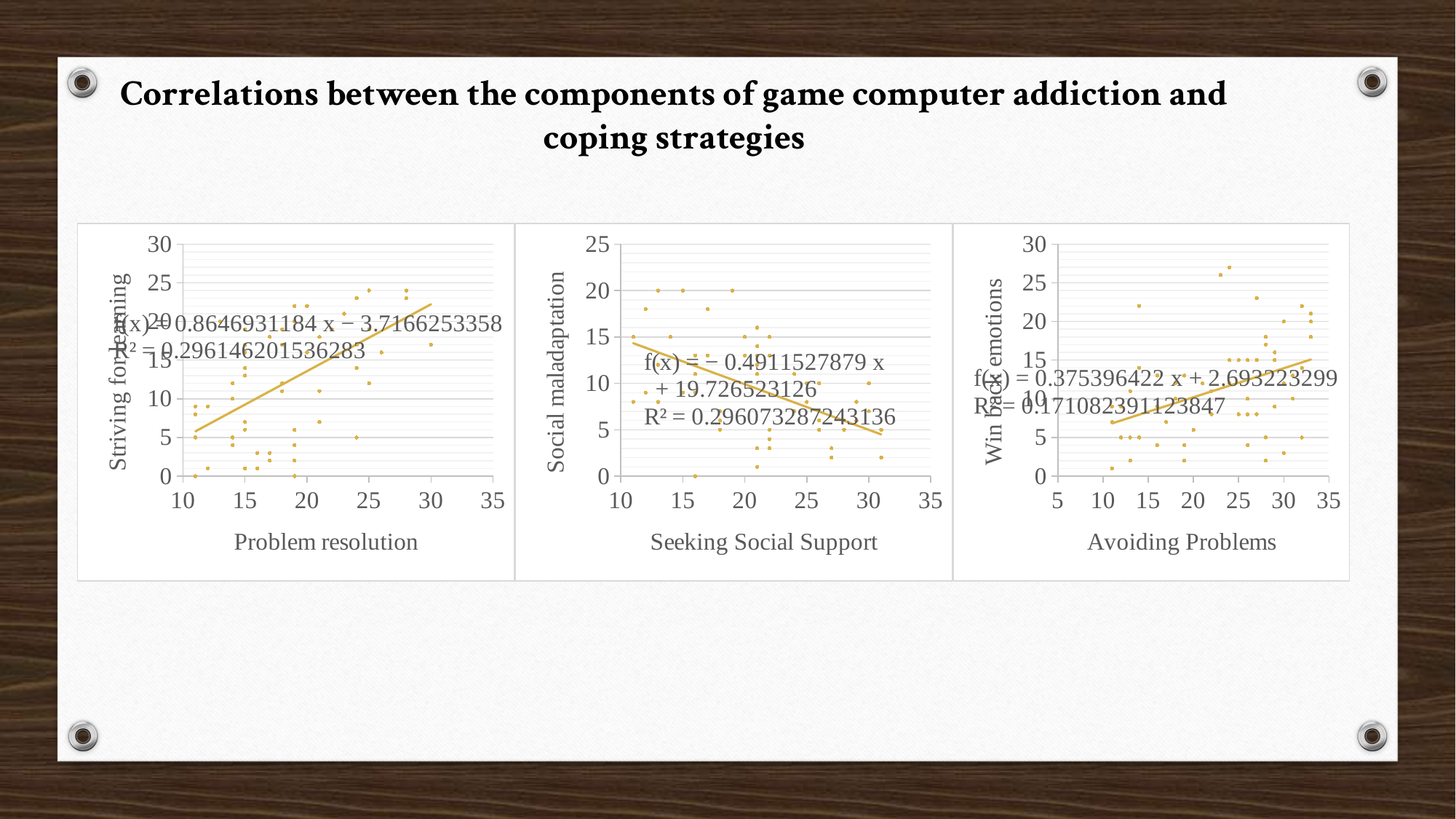

Correlations between the components of game computer addiction and coping strategies

### Chart

| Category |  |
|---|---|

### Chart

| Category |  |
|---|---|

### Chart

| Category |  |
|---|---|